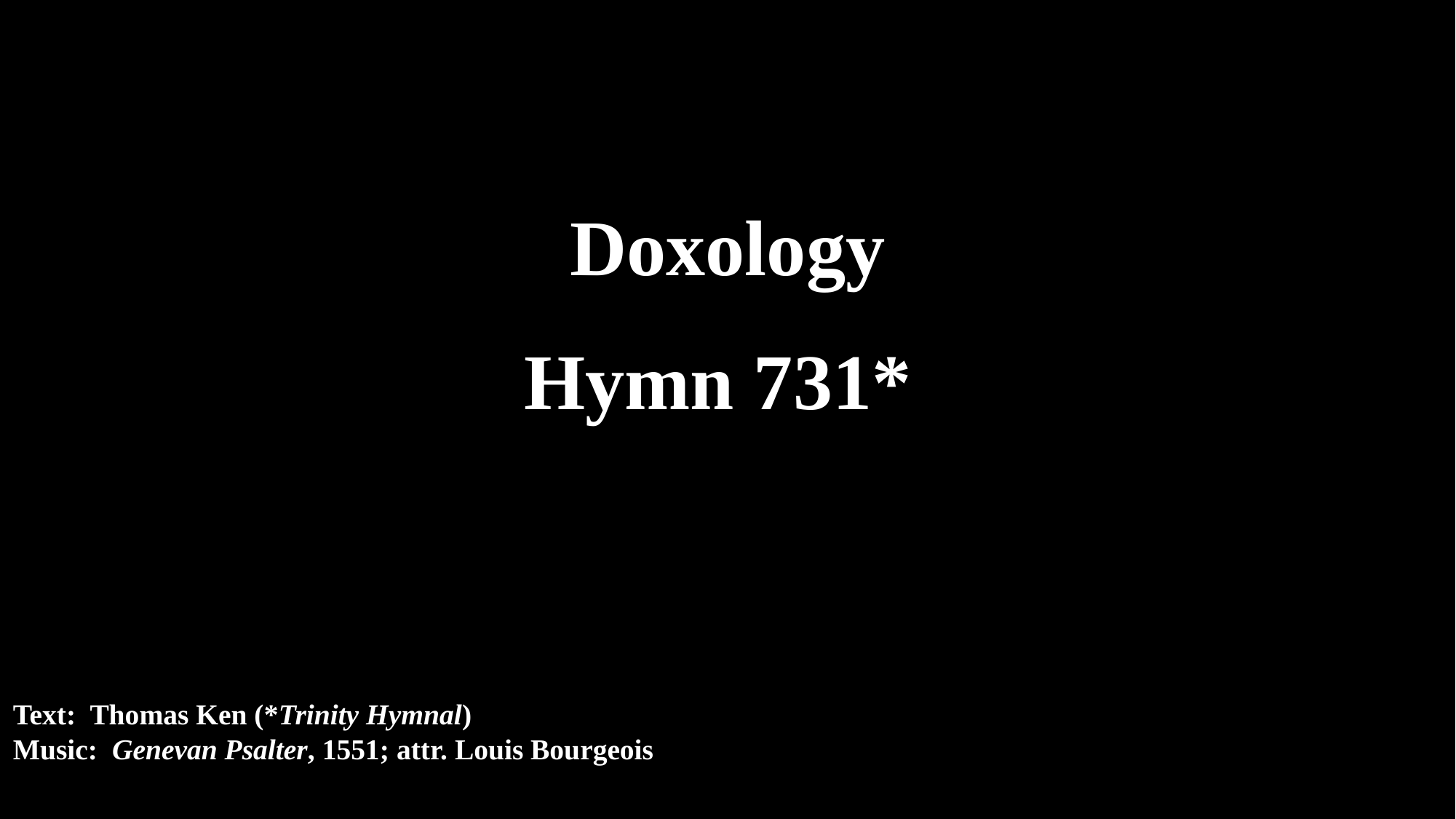

Doxology
Hymn 731*

Text:  Thomas Ken (*Trinity Hymnal)
Music:  Genevan Psalter, 1551; attr. Louis Bourgeois